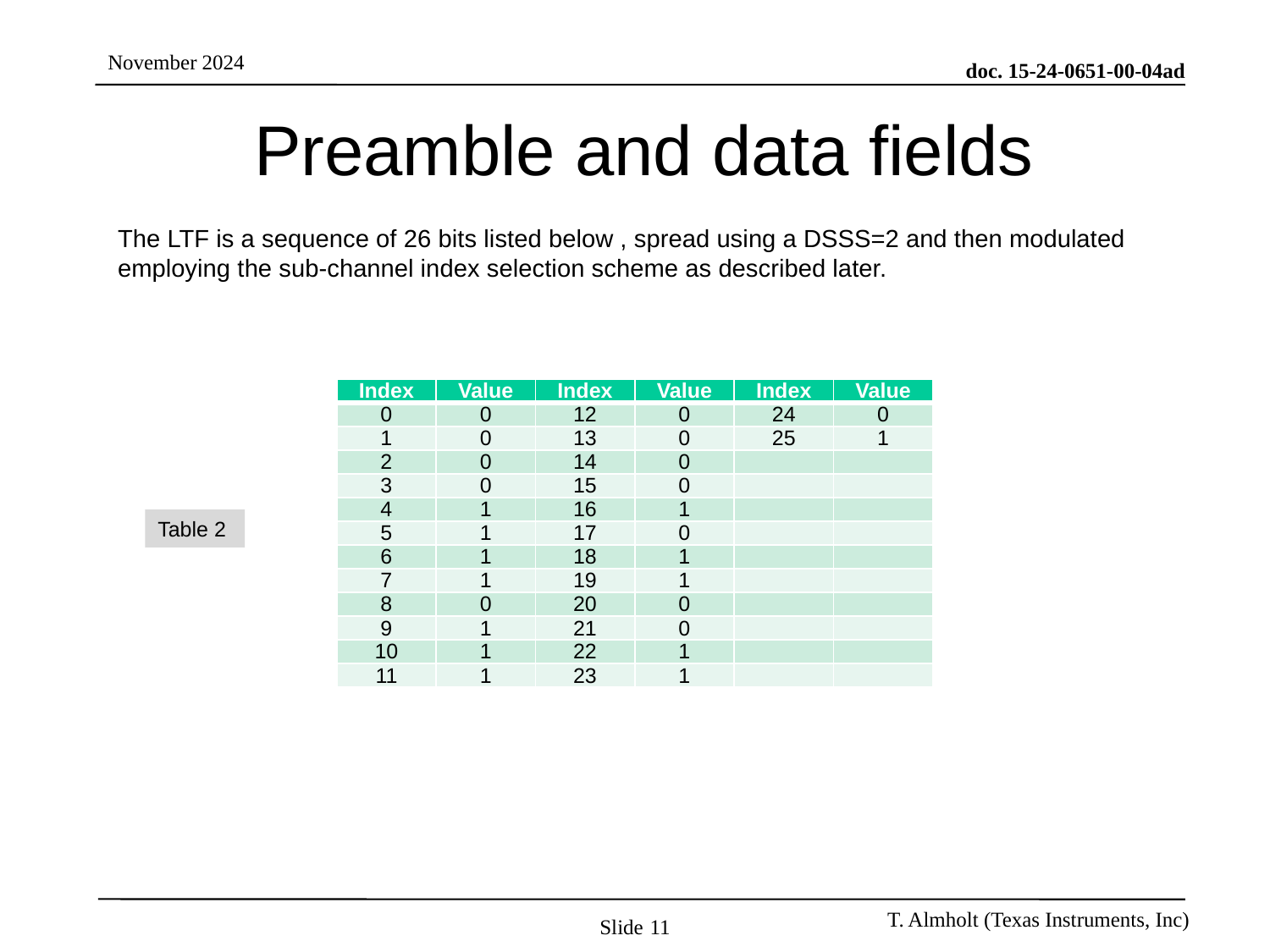

# Preamble and data fields
The LTF is a sequence of 26 bits listed below , spread using a DSSS=2 and then modulated employing the sub-channel index selection scheme as described later.

| Index | Value | Index | Value | Index | Value |
| --- | --- | --- | --- | --- | --- |
| 0 | 0 | 12 | 0 | 24 | 0 |
| 1 | 0 | 13 | 0 | 25 | 1 |
| 2 | 0 | 14 | 0 |  |  |
| 3 | 0 | 15 | 0 |  |  |
| 4 | 1 | 16 | 1 |  |  |
| 5 | 1 | 17 | 0 |  |  |
| 6 | 1 | 18 | 1 |  |  |
| 7 | 1 | 19 | 1 |  |  |
| 8 | 0 | 20 | 0 |  |  |
| 9 | 1 | 21 | 0 |  |  |
| 10 | 1 | 22 | 1 |  |  |
| 11 | 1 | 23 | 1 |  |  |
Table 2
Slide 11